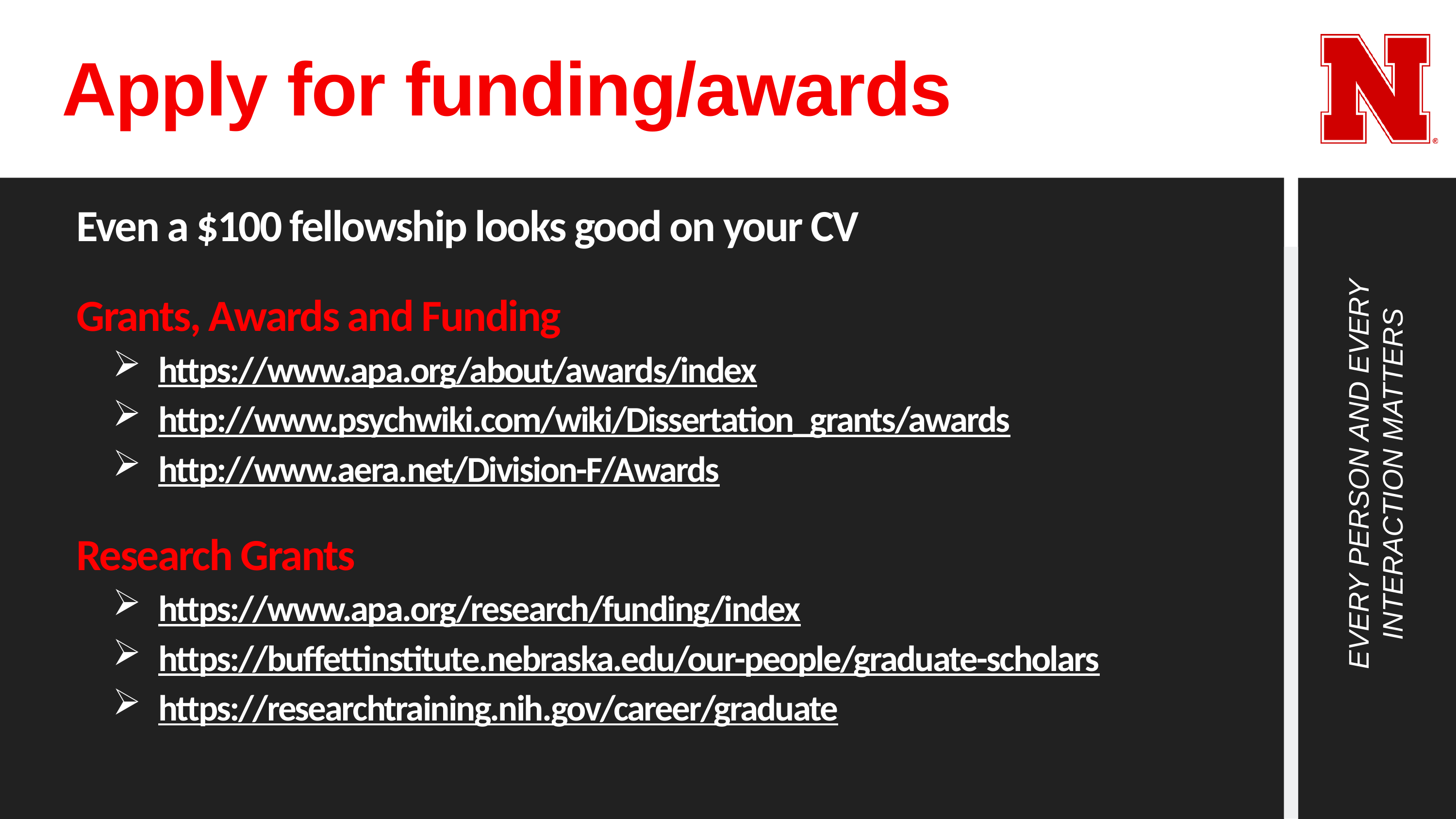

# Apply for funding/awards

Even a $100 fellowship looks good on your CV

Grants, Awards and Funding
https://www.apa.org/about/awards/index
http://www.psychwiki.com/wiki/Dissertation_grants/awards
http://www.aera.net/Division-F/Awards

Research Grants
https://www.apa.org/research/funding/index
https://buffettinstitute.nebraska.edu/our-people/graduate-scholars
https://researchtraining.nih.gov/career/graduate

EVERY PERSON AND EVERY INTERACTION MATTERS